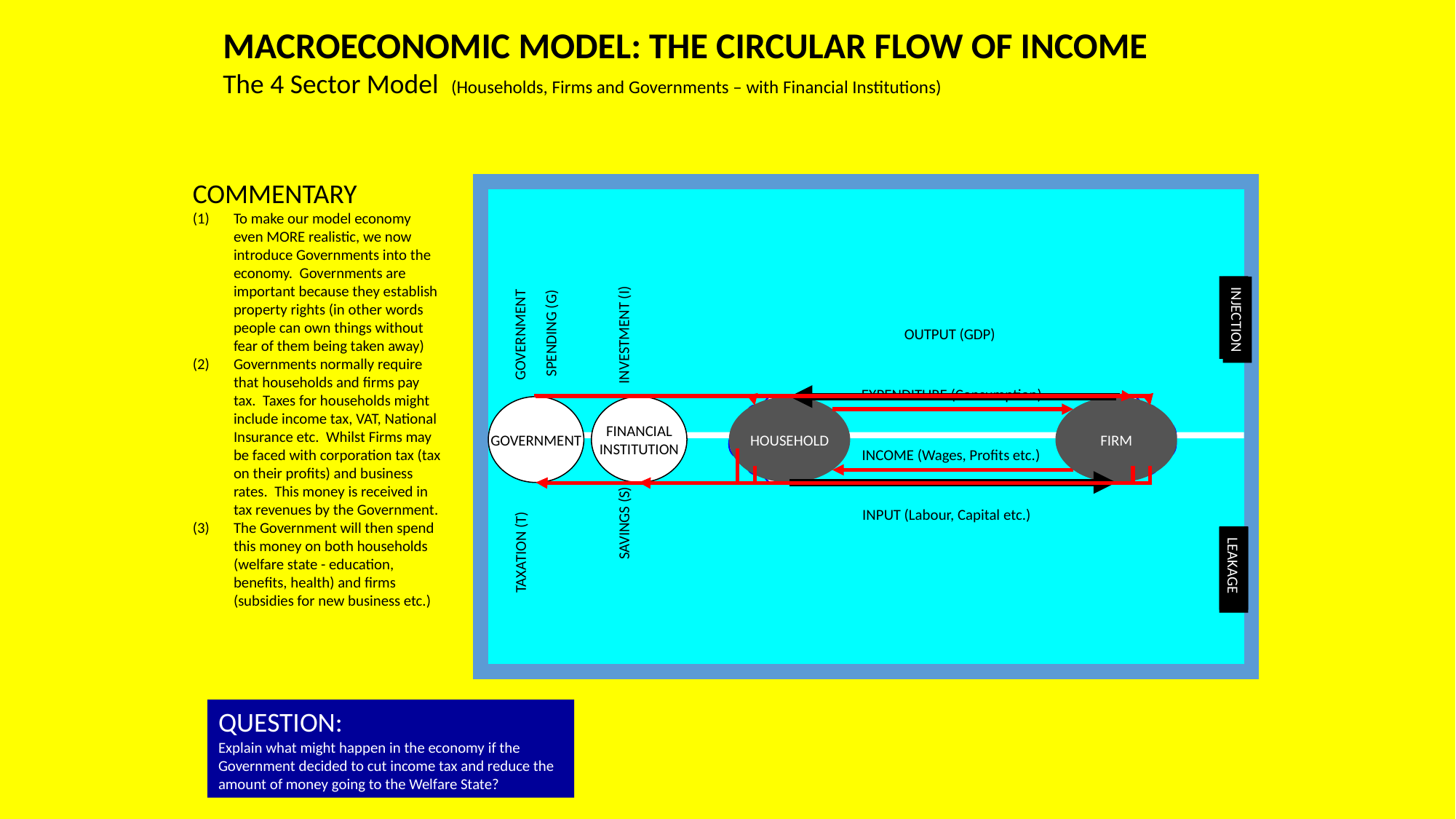

MACROECONOMIC MODEL: THE CIRCULAR FLOW OF INCOME
The 4 Sector Model  (Households, Firms and Governments – with Financial Institutions)
COMMENTARY
To make our model economy even MORE realistic, we now introduce Governments into the economy.  Governments are important because they establish property rights (in other words people can own things without fear of them being taken away)
Governments normally require that households and firms pay tax.  Taxes for households might include income tax, VAT, National Insurance etc.  Whilst Firms may be faced with corporation tax (tax on their profits) and business rates.  This money is received in tax revenues by the Government.
The Government will then spend this money on both households (welfare state - education, benefits, health) and firms (subsidies for new business etc.)

INVESTMENT (I)
GOVERNMENT

SPENDING (G)
LEAKAGE
INJECTION
OUTPUT (GDP)
EXPENDITURE (Consumption)
GOVERNMENT
FINANCIAL
INSTITUTION
HOUSEHOLD

FIRM

INCOME (Wages, Profits etc.)

SAVINGS (S)

TAXATION (T)
INPUT (Labour, Capital etc.)
LEAKAGE
INJECTION
QUESTION:
Explain what might happen in the economy if the Government decided to cut income tax and reduce the amount of money going to the Welfare State?